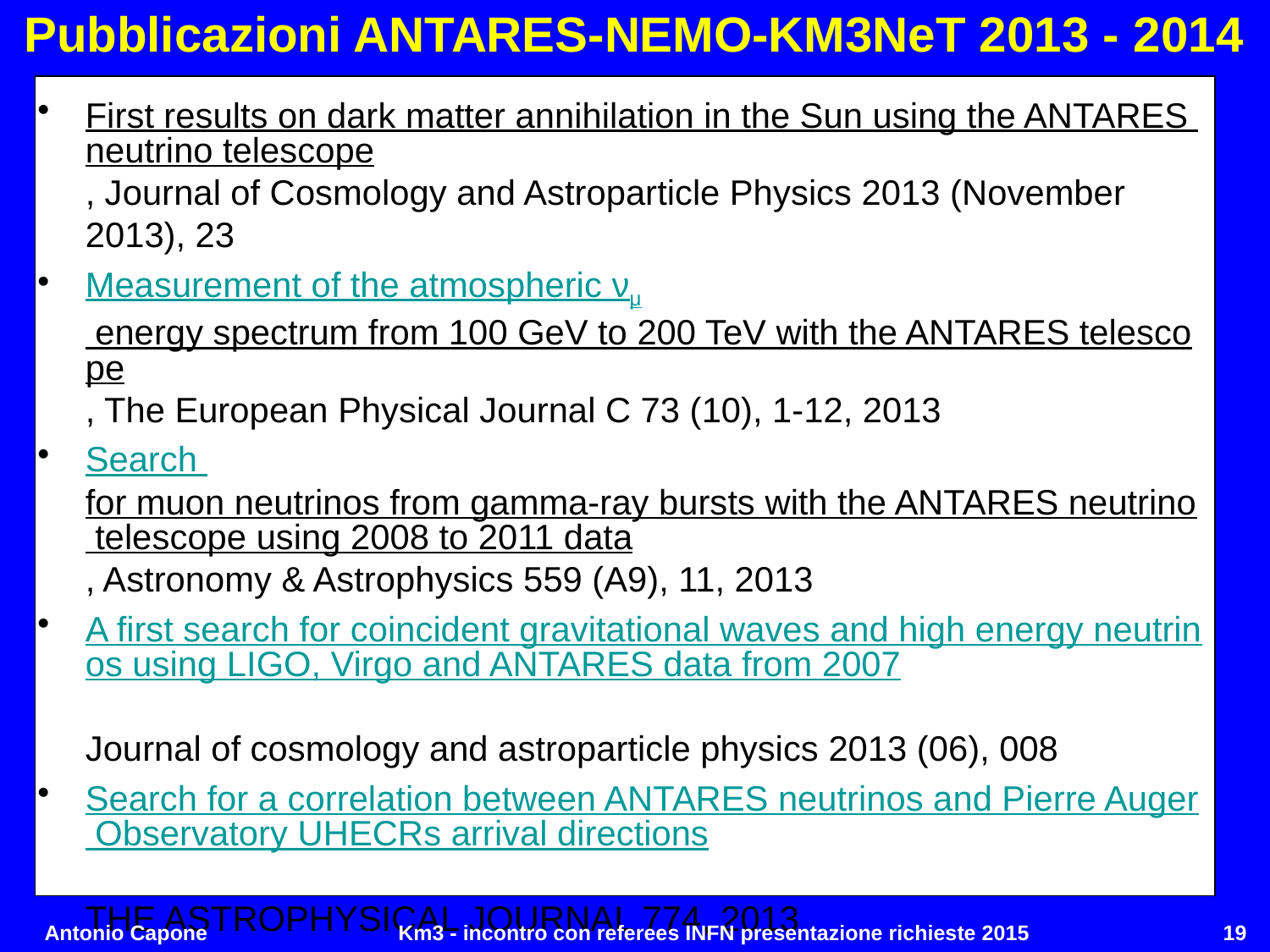

Pubblicazioni ANTARES-NEMO-KM3NeT 2013 - 2014

First results on dark matter annihilation in the Sun using the ANTARES neutrino telescope, Journal of Cosmology and Astroparticle Physics 2013 (November 2013), 23
Measurement of the atmospheric νμ energy spectrum from 100 GeV to 200 TeV with the ANTARES telescope, The European Physical Journal C 73 (10), 1-12, 2013
Search for muon neutrinos from gamma-ray bursts with the ANTARES neutrino telescope using 2008 to 2011 data, Astronomy & Astrophysics 559 (A9), 11, 2013
A first search for coincident gravitational waves and high energy neutrinos using LIGO, Virgo and ANTARES data from 2007
Journal of cosmology and astroparticle physics 2013 (06), 008
Search for a correlation between ANTARES neutrinos and Pierre Auger Observatory UHECRs arrival directions
THE ASTROPHYSICAL JOURNAL 774, 2013
Detection Potential of the KM3NeT Detector for High-Energy Neutrinos from the Fermi Bubbles. ASTROPARTICLE PHYSICS 42, 7 – 14, 2013
Antonio Capone
Km3 - incontro con referees INFN presentazione richieste 2015
19